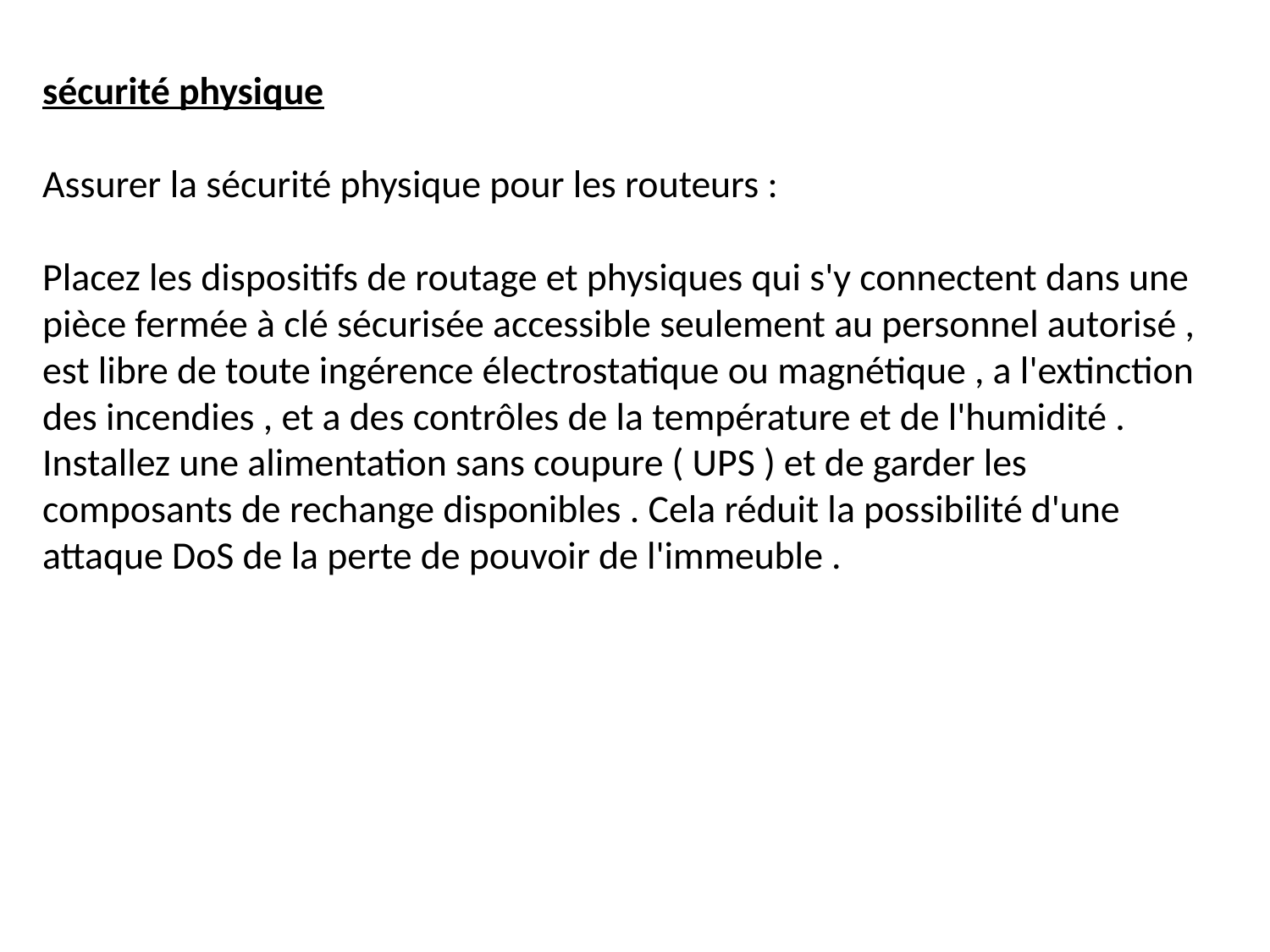

sécurité physique
Assurer la sécurité physique pour les routeurs :
Placez les dispositifs de routage et physiques qui s'y connectent dans une pièce fermée à clé sécurisée accessible seulement au personnel autorisé , est libre de toute ingérence électrostatique ou magnétique , a l'extinction des incendies , et a des contrôles de la température et de l'humidité .
Installez une alimentation sans coupure ( UPS ) et de garder les composants de rechange disponibles . Cela réduit la possibilité d'une attaque DoS de la perte de pouvoir de l'immeuble .